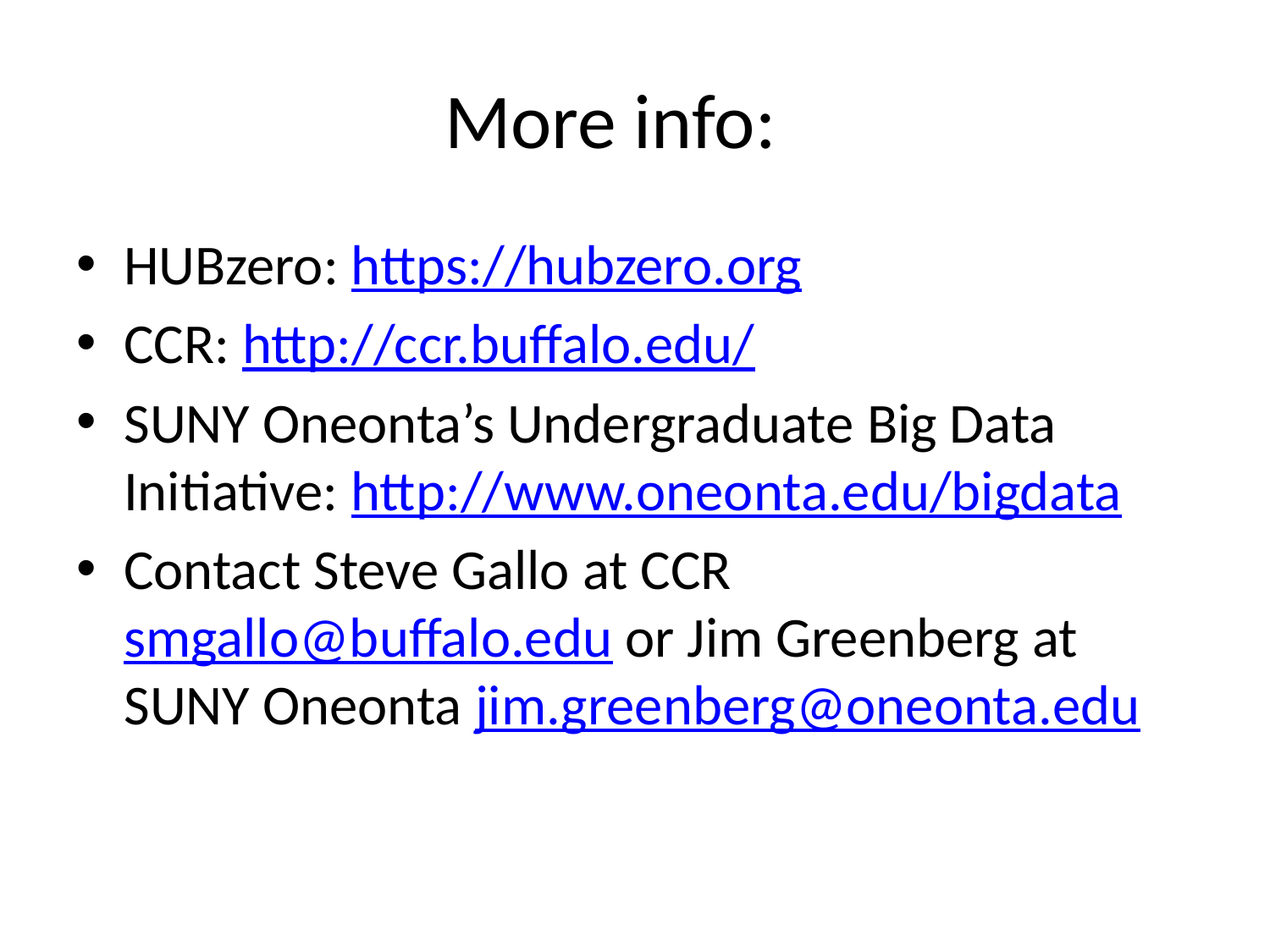

# More info:
HUBzero: https://hubzero.org
CCR: http://ccr.buffalo.edu/
SUNY Oneonta’s Undergraduate Big Data Initiative: http://www.oneonta.edu/bigdata
Contact Steve Gallo at CCR smgallo@buffalo.edu or Jim Greenberg at SUNY Oneonta jim.greenberg@oneonta.edu